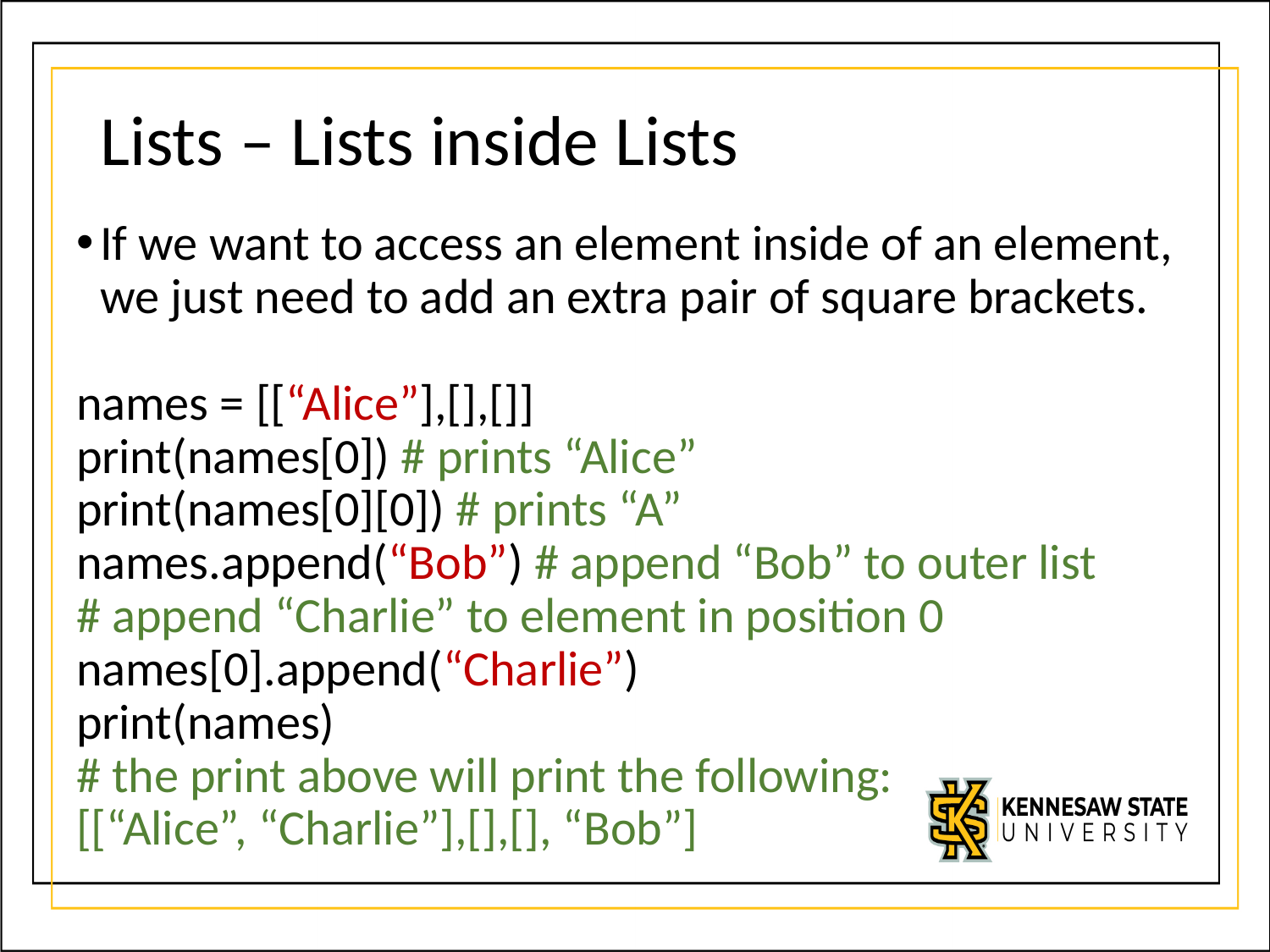

# Lists – Lists inside Lists
If we want to access an element inside of an element, we just need to add an extra pair of square brackets.

names = [[“Alice”],[],[]]
print(names[0]) # prints “Alice”
print(names[0][0]) # prints “A”
names.append(“Bob”) # append “Bob” to outer list
# append “Charlie” to element in position 0
names[0].append(“Charlie”)
print(names)
# the print above will print the following:
[[“Alice”, “Charlie”],[],[], “Bob”]